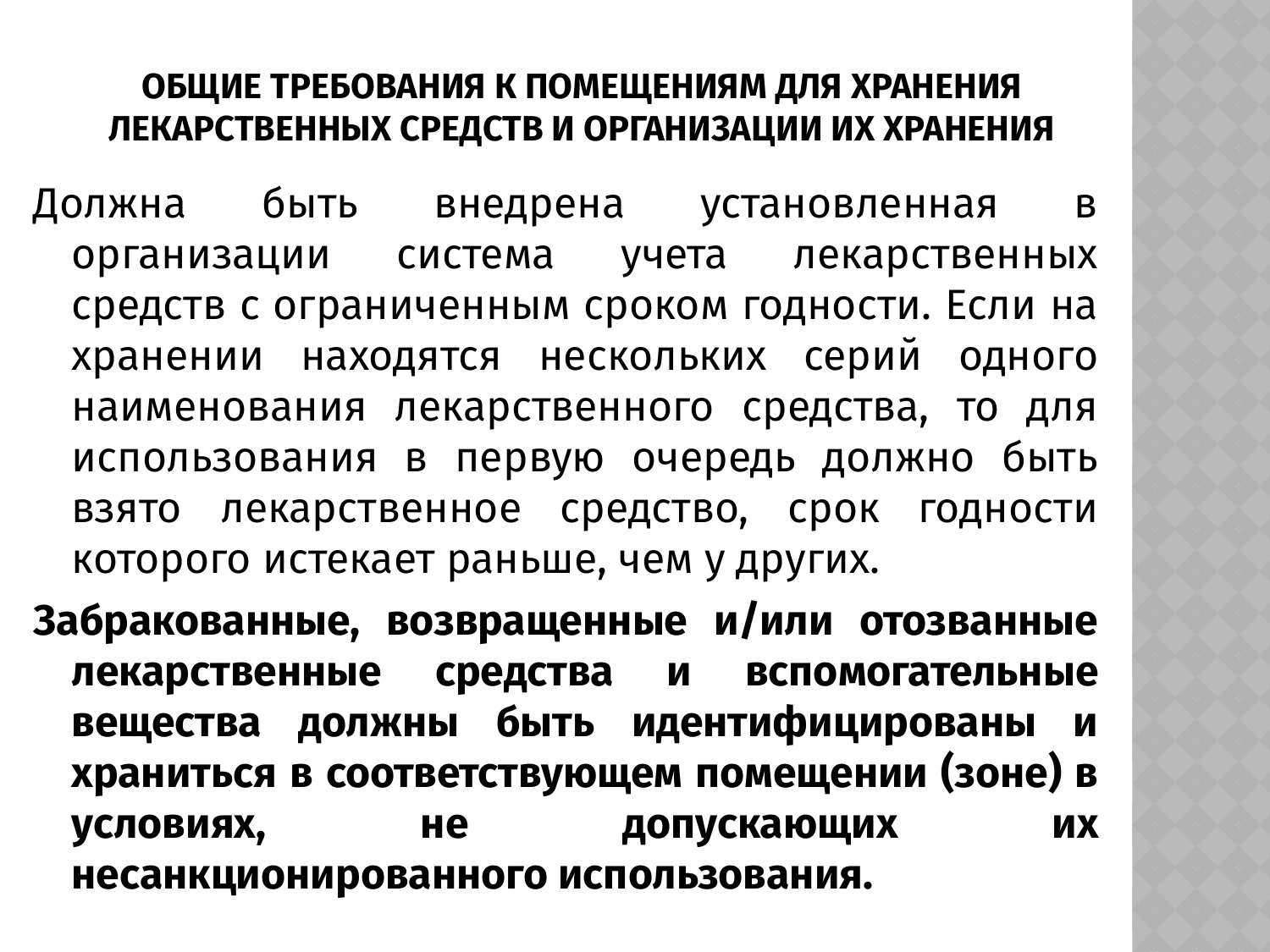

# Общие требования к помещениям для хранения лекарственных средств и организации их хранения
Должна быть внедрена установленная в организации система учета лекарственных средств с ограниченным сроком годности. Если на хранении находятся нескольких серий одного наименования лекарственного средства, то для использования в первую очередь должно быть взято лекарственное средство, срок годности которого истекает раньше, чем у других.
Забракованные, возвращенные и/или отозванные лекарственные средства и вспомогательные вещества должны быть идентифицированы и храниться в соответствующем помещении (зоне) в условиях, не допускающих их несанкционированного использования.